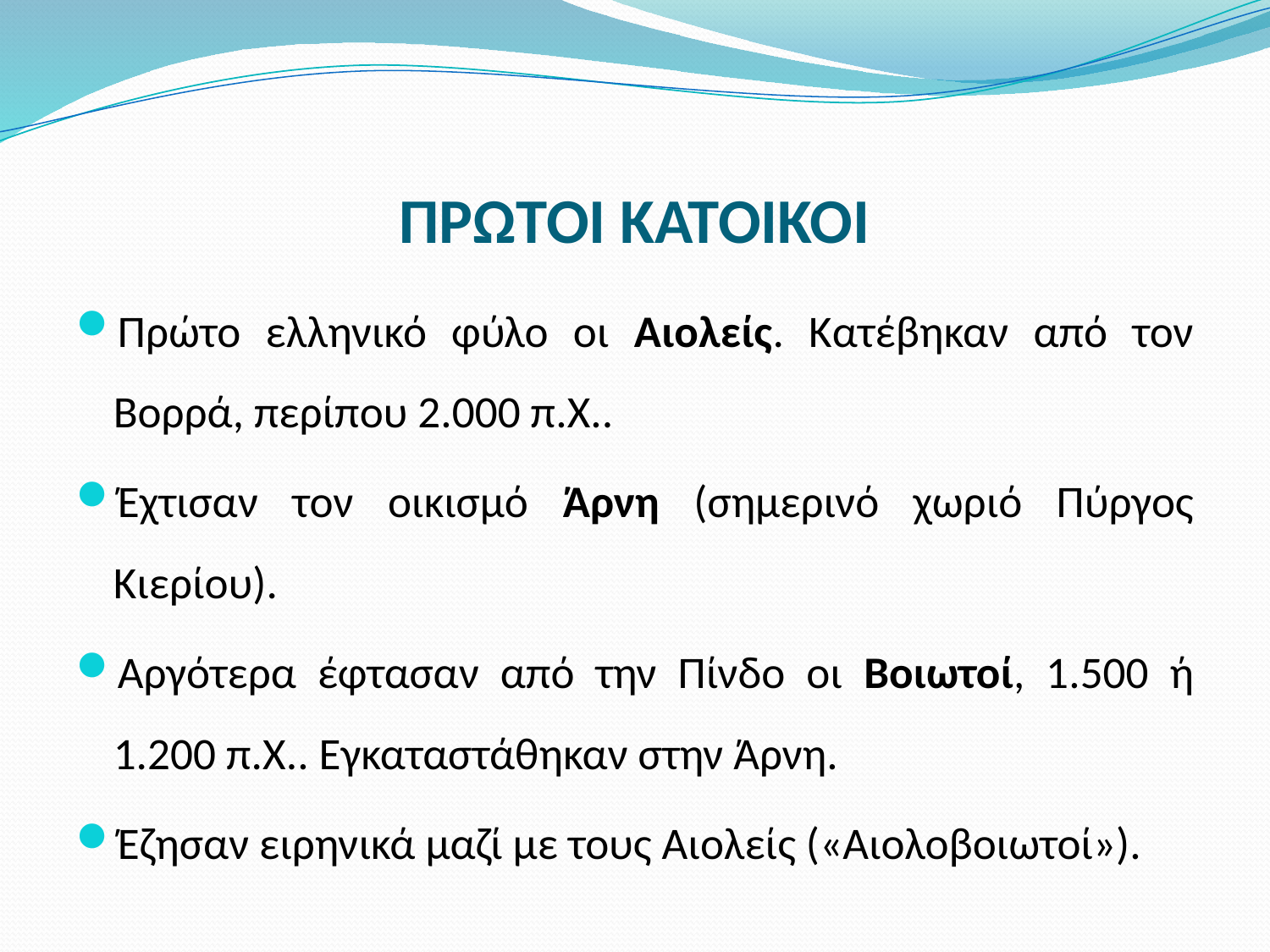

# ΠΡΩΤΟΙ ΚΑΤΟΙΚΟΙ
Πρώτο ελληνικό φύλο οι Αιολείς. Κατέβηκαν από τον Βορρά, περίπου 2.000 π.Χ..
Έχτισαν τον οικισμό Άρνη (σημερινό χωριό Πύργος Κιερίου).
Αργότερα έφτασαν από την Πίνδο οι Βοιωτοί, 1.500 ή 1.200 π.Χ.. Εγκαταστάθηκαν στην Άρνη.
Έζησαν ειρηνικά μαζί με τους Αιολείς («Αιολοβοιωτοί»).